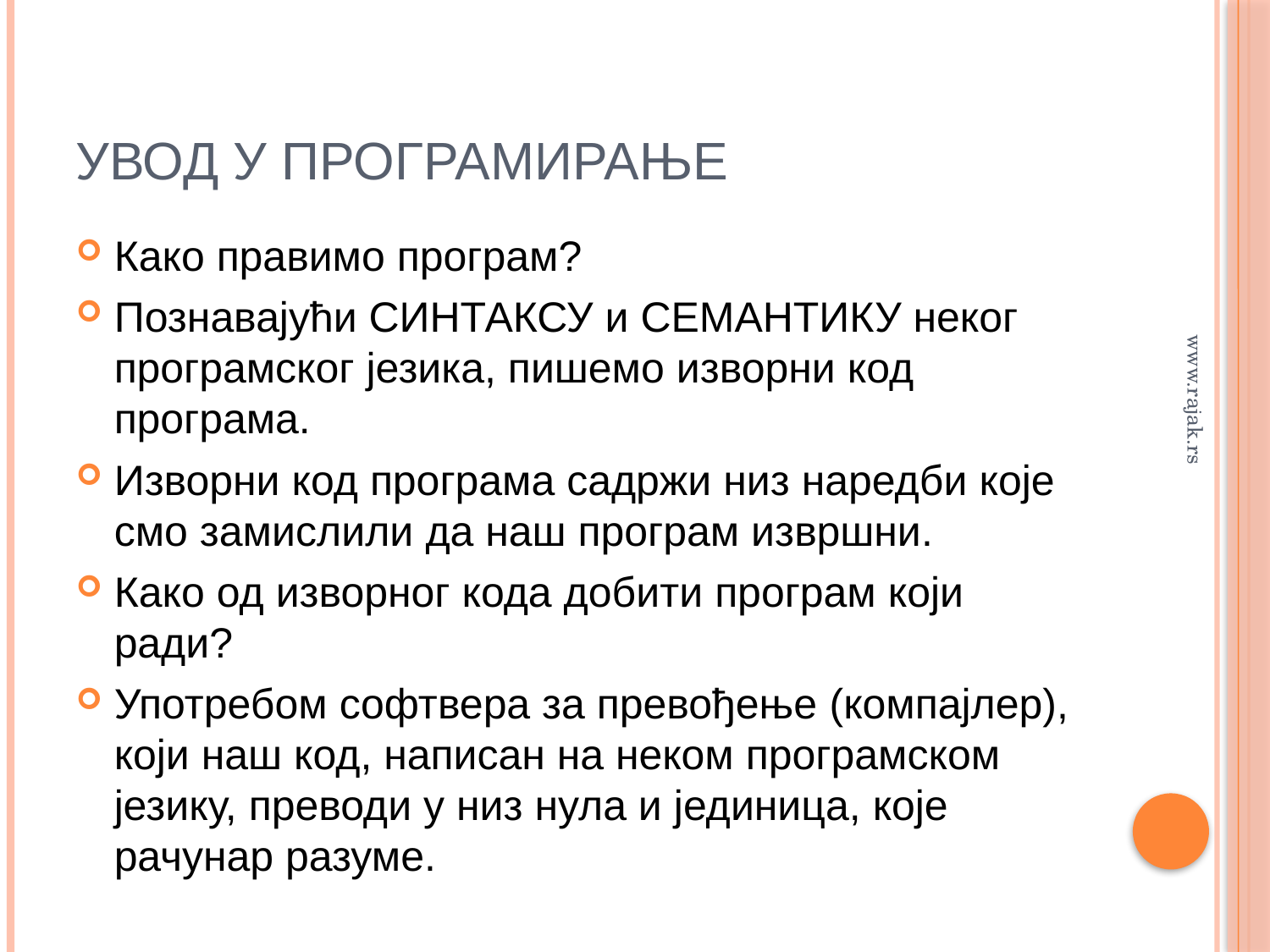

# Увод у програмирање
Како правимо програм?
Познавајући СИНТАКСУ и СЕМАНТИКУ неког програмског језика, пишемо изворни код програма.
Изворни код програма садржи низ наредби које смо замислили да наш програм извршни.
Како од изворног кода добити програм који ради?
Употребом софтвера за превођење (компајлер), који наш код, написан на неком програмском језику, преводи у низ нула и јединица, које рачунар разуме.

www.rajak.rs